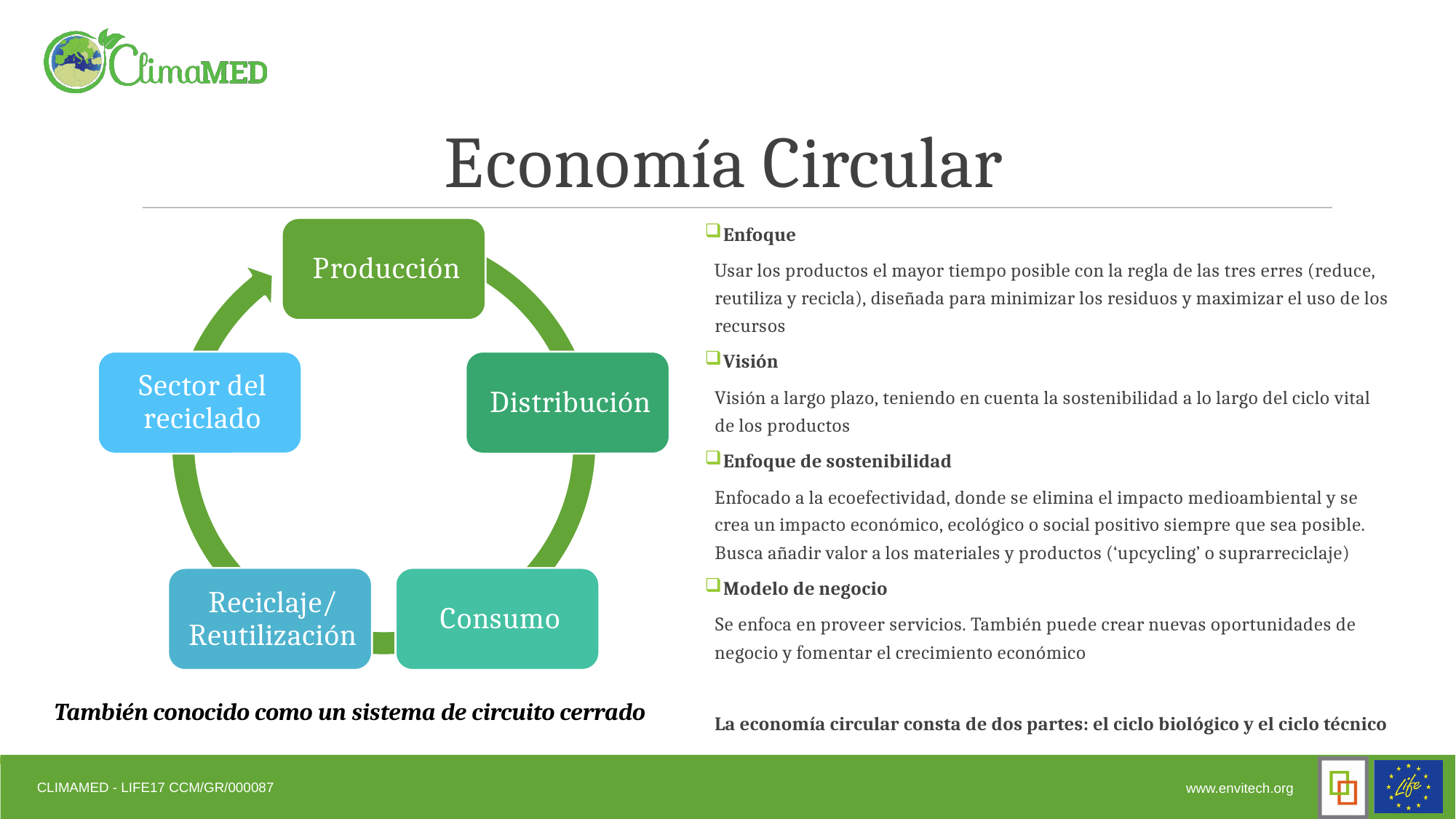

# Economía Circular

Producción
Sector del reciclado
Distribución
Reciclaje/ Reutilización
Consumo
  Enfoque
Usar los productos el mayor tiempo posible con la regla de las tres erres (reduce, reutiliza y recicla), diseñada para minimizar los residuos y maximizar el uso de los recursos
  Visión
Visión a largo plazo, teniendo en cuenta la sostenibilidad a lo largo del ciclo vital de los productos
  Enfoque de sostenibilidad
Enfocado a la ecoefectividad, donde se elimina el impacto medioambiental y se crea un impacto económico, ecológico o social positivo siempre que sea posible. Busca añadir valor a los materiales y productos (‘upcycling’ o suprarreciclaje)
  Modelo de negocio
Se enfoca en proveer servicios. También puede crear nuevas oportunidades de negocio y fomentar el crecimiento económico

La economía circular consta de dos partes: el ciclo biológico y el ciclo técnico

También conocido como un sistema de circuito cerrado